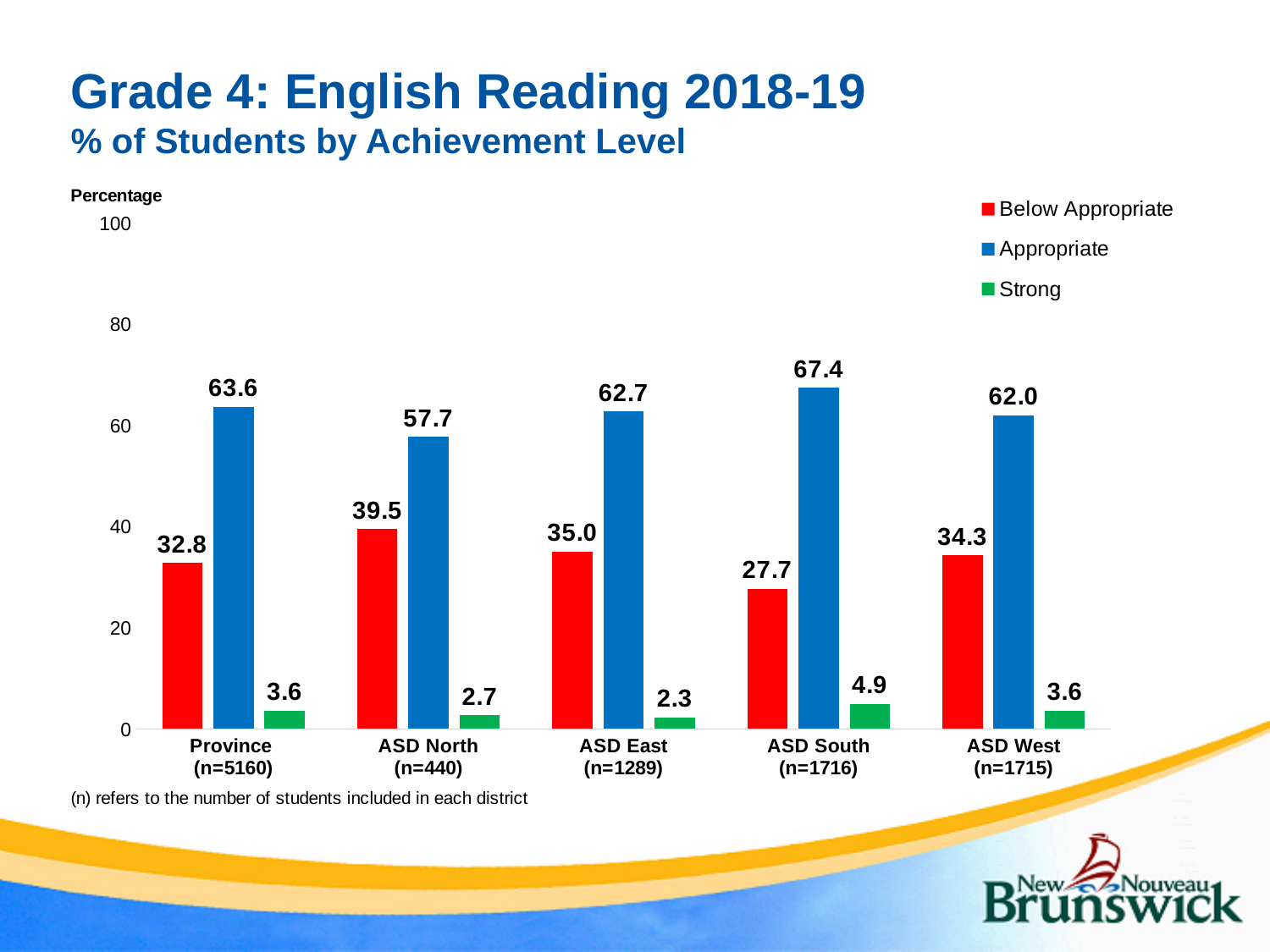

# Grade 4: English Reading 2018-19 % of Students by Achievement Level

### Chart

| Category | Below Appropriate | Appropriate | Strong |
|---|---|---|---|
| Province
(n=5160) | 32.8 | 63.6 | 3.6 |
| ASD North
(n=440) | 39.5 | 57.7 | 2.7 |
| ASD East
(n=1289) | 35.0 | 62.7 | 2.3 |
| ASD South
(n=1716) | 27.7 | 67.4 | 4.9 |
| ASD West
(n=1715) | 34.3 | 62.0 | 3.6 |